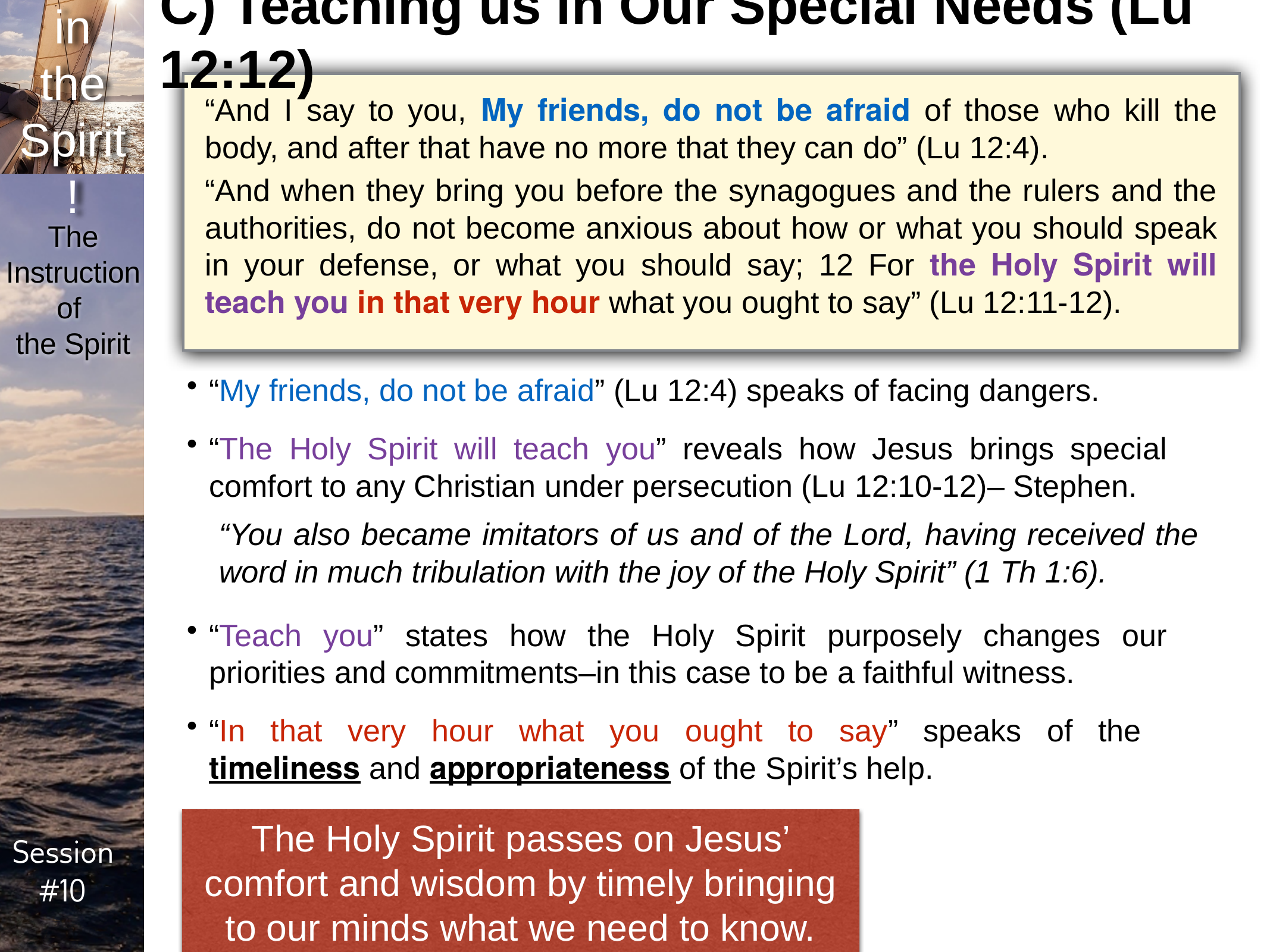

C) Teaching us in Our Special Needs (Lu 12:12)

“And I say to you, My friends, do not be afraid of those who kill the body, and after that have no more that they can do” (Lu 12:4).
“And when they bring you before the synagogues and the rulers and the authorities, do not become anxious about how or what you should speak in your defense, or what you should say; 12 For the Holy Spirit will teach you in that very hour what you ought to say” (Lu 12:11-12).
“My friends, do not be afraid” (Lu 12:4) speaks of facing dangers.
“The Holy Spirit will teach you” reveals how Jesus brings special comfort to any Christian under persecution (Lu 12:10-12)– Stephen.
“You also became imitators of us and of the Lord, having received the word in much tribulation with the joy of the Holy Spirit” (1 Th 1:6).
“Teach you” states how the Holy Spirit purposely changes our priorities and commitments–in this case to be a faithful witness.
“In that very hour what you ought to say” speaks of the
timeliness and appropriateness of the Spirit’s help.
The Holy Spirit passes on Jesus’ comfort and wisdom by timely bringing to our minds what we need to know.